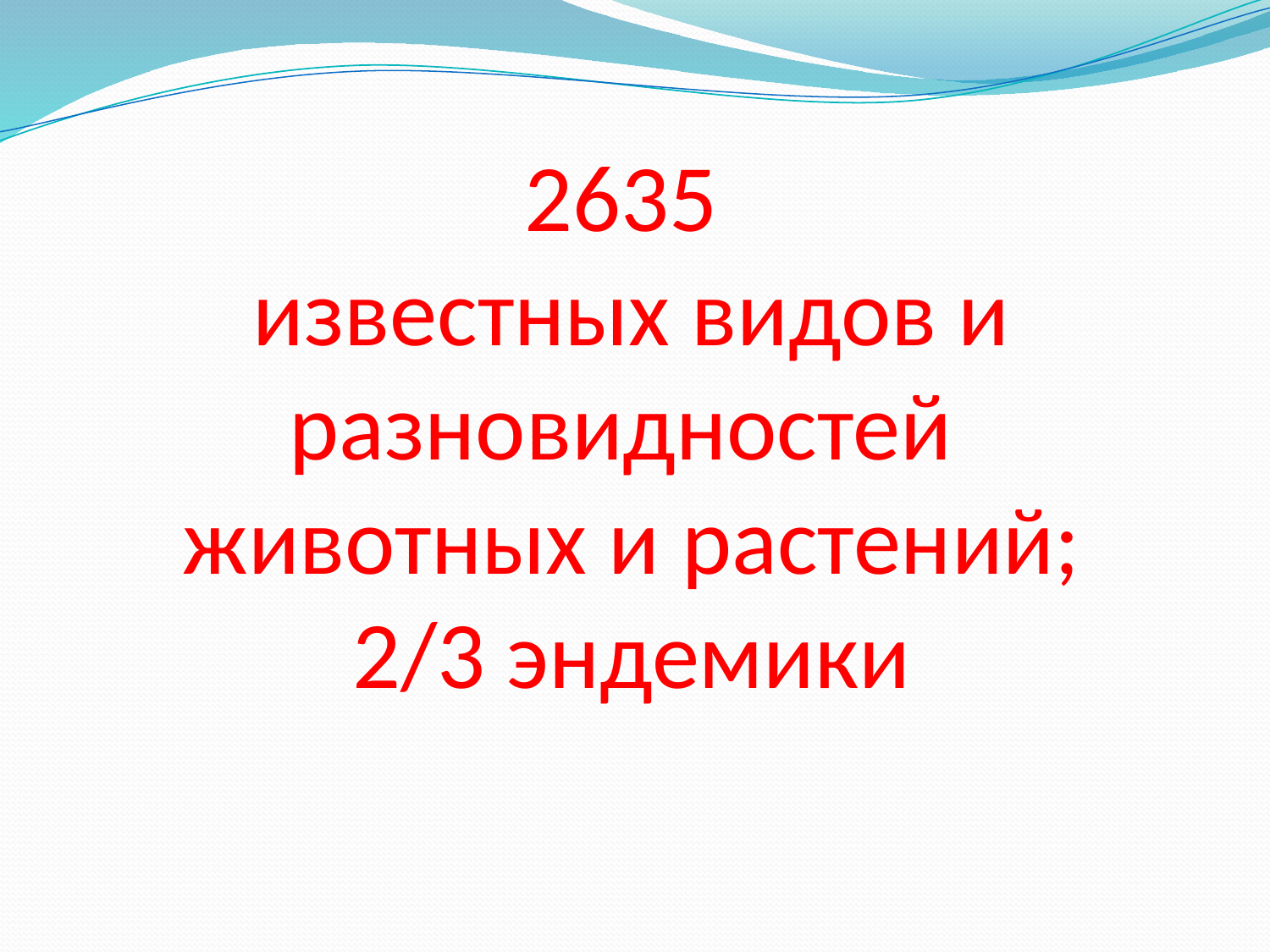

# 2635 известных видов и разновидностей животных и растений; 2/3 эндемики